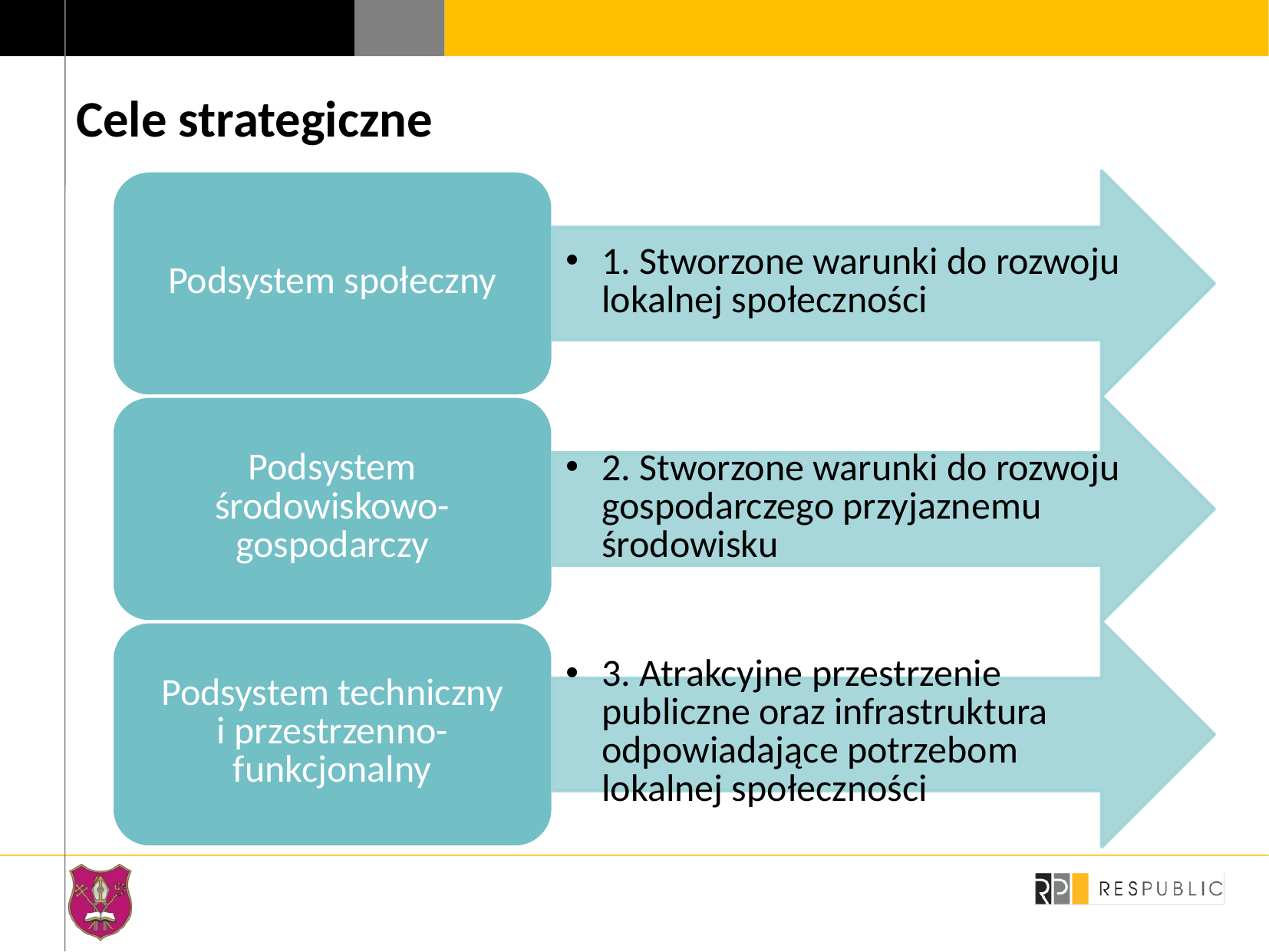

# Cele strategiczne
Podsystem społeczny
1. Stworzone warunki do rozwoju lokalnej społeczności
Podsystem środowiskowo-gospodarczy
2. Stworzone warunki do rozwoju gospodarczego przyjaznemu środowisku
Podsystem techniczny i przestrzenno-funkcjonalny
3. Atrakcyjne przestrzenie publiczne oraz infrastruktura odpowiadające potrzebom lokalnej społeczności